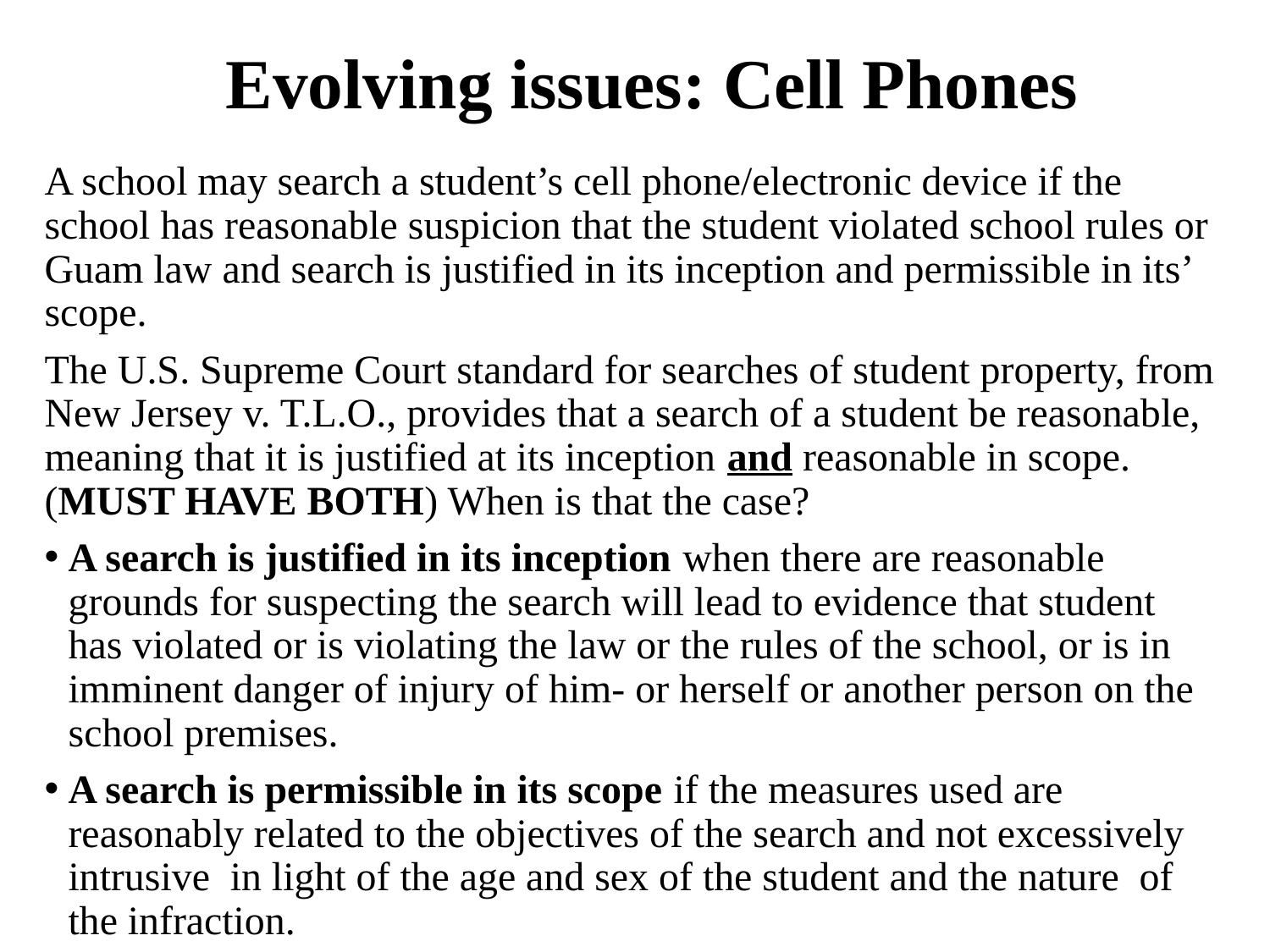

Evolving issues: Cell Phones
A school may search a student’s cell phone/electronic device if the school has reasonable suspicion that the student violated school rules or Guam law and search is justified in its inception and permissible in its’ scope.
The U.S. Supreme Court standard for searches of student property, from New Jersey v. T.L.O., provides that a search of a student be reasonable, meaning that it is justified at its inception and reasonable in scope. (MUST HAVE BOTH) When is that the case?
A search is justified in its inception when there are reasonable grounds for suspecting the search will lead to evidence that student has violated or is violating the law or the rules of the school, or is in imminent danger of injury of him- or herself or another person on the school premises.
A search is permissible in its scope if the measures used are reasonably related to the objectives of the search and not excessively intrusive  in light of the age and sex of the student and the nature  of the infraction.
Talk to the student and if possible get permission, preferably in writing.